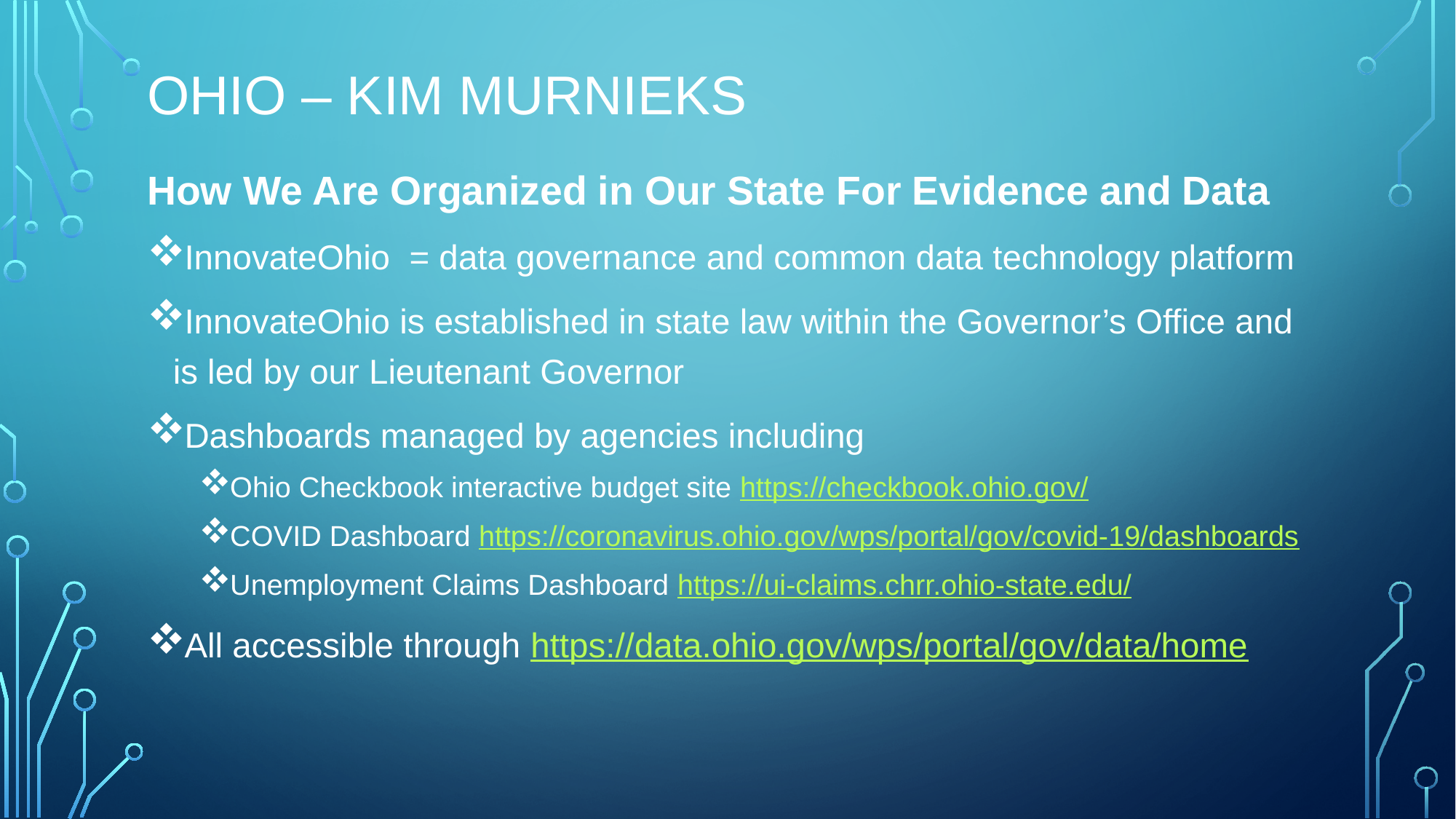

# OHIO – kim murnieks
How We Are Organized in Our State For Evidence and Data
InnovateOhio  = data governance and common data technology platform
InnovateOhio is established in state law within the Governor’s Office and is led by our Lieutenant Governor
Dashboards managed by agencies including
Ohio Checkbook interactive budget site https://checkbook.ohio.gov/
COVID Dashboard https://coronavirus.ohio.gov/wps/portal/gov/covid-19/dashboards
Unemployment Claims Dashboard https://ui-claims.chrr.ohio-state.edu/
All accessible through https://data.ohio.gov/wps/portal/gov/data/home